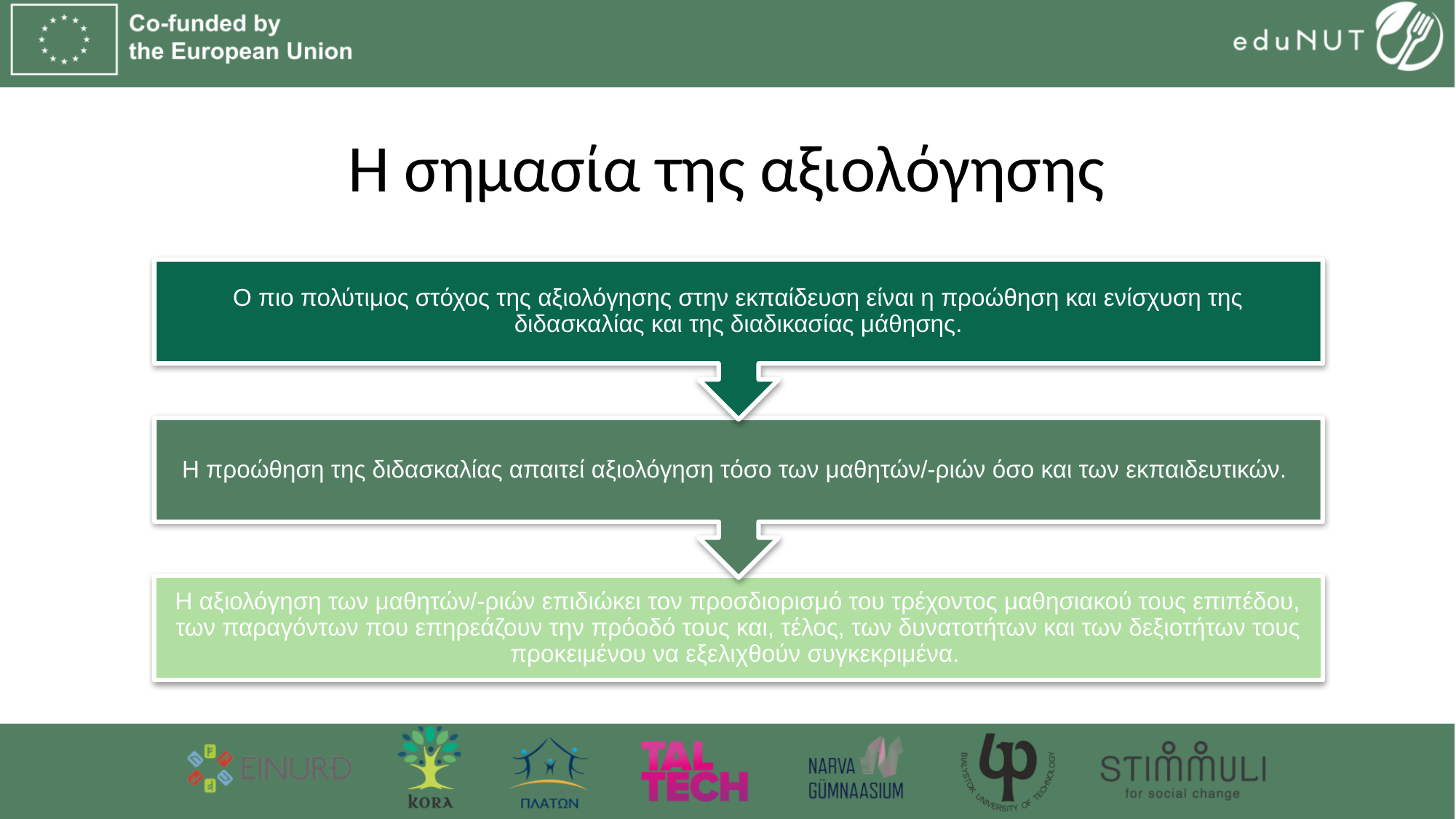

# Η σημασία της αξιολόγησης
Η αξιολόγηση των μαθητών/-ριών επιδιώκει τον προσδιορισμό του τρέχοντος μαθησιακού τους επιπέδου, των παραγόντων που επηρεάζουν την πρόοδό τους και, τέλος, των δυνατοτήτων και των δεξιοτήτων τους προκειμένου να εξελιχθούν συγκεκριμένα.
Η προώθηση της διδασκαλίας απαιτεί αξιολόγηση τόσο των μαθητών/-ριών όσο και των εκπαιδευτικών.
Ο πιο πολύτιμος στόχος της αξιολόγησης στην εκπαίδευση είναι η προώθηση και ενίσχυση της διδασκαλίας και της διαδικασίας μάθησης.